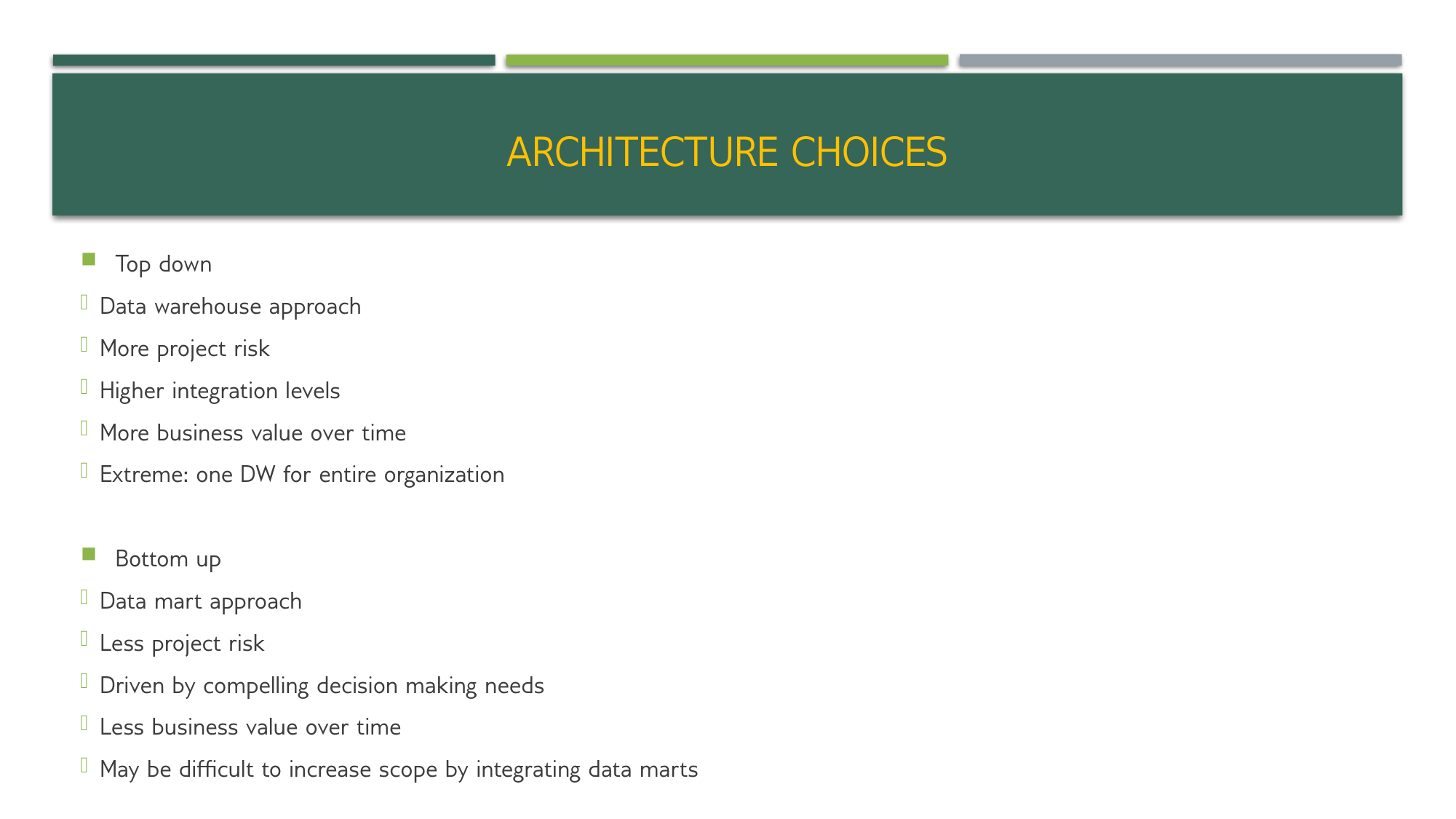

# Architecture Choices
Top down
Data warehouse approach
More project risk
Higher integration levels
More business value over time
Extreme: one DW for entire organization

Bottom up
Data mart approach
Less project risk
Driven by compelling decision making needs
Less business value over time
May be difficult to increase scope by integrating data marts